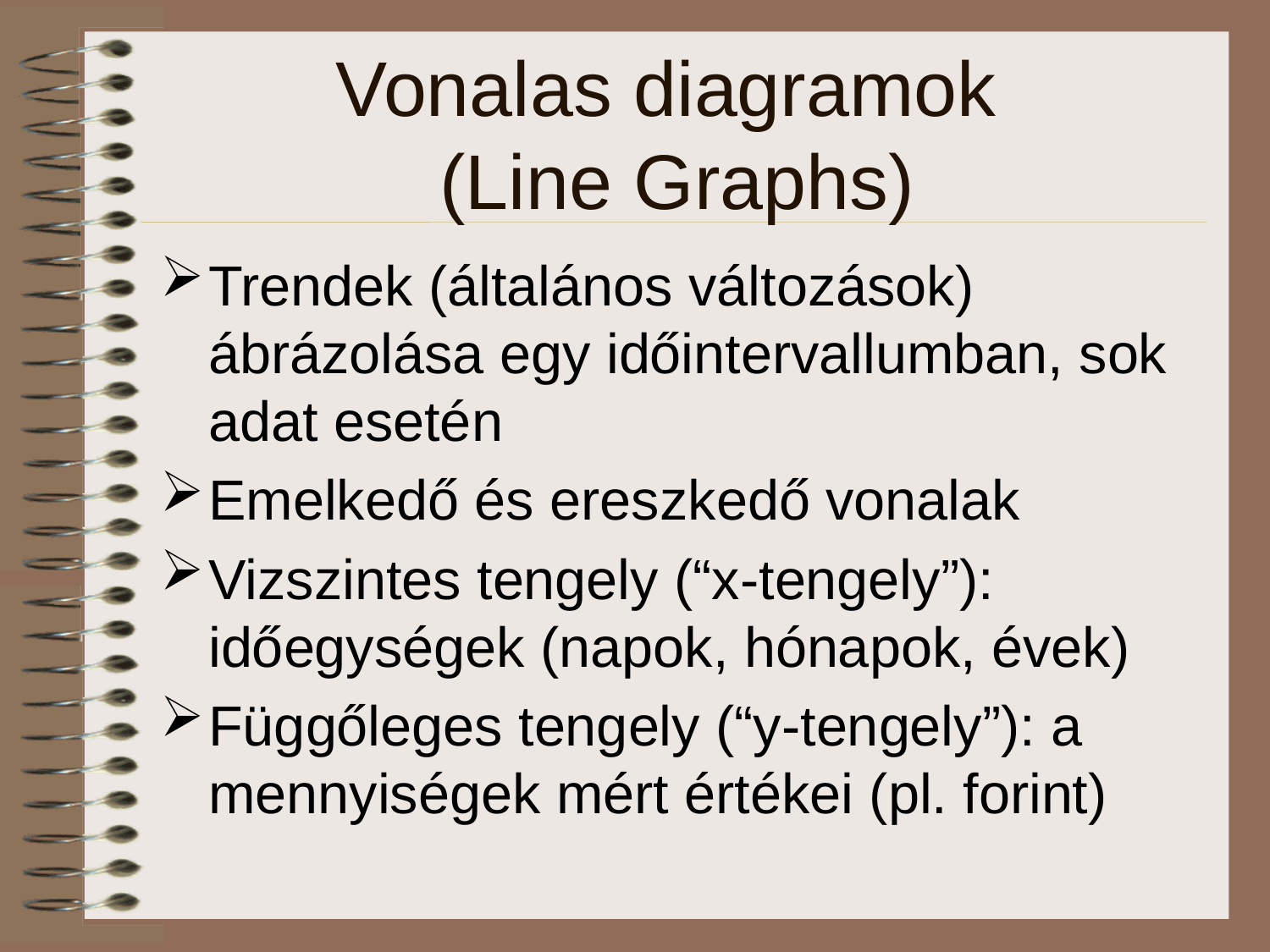

# Vonalas diagramok (Line Graphs)
Trendek (általános változások) ábrázolása egy időintervallumban, sok adat esetén
Emelkedő és ereszkedő vonalak
Vizszintes tengely (“x-tengely”): időegységek (napok, hónapok, évek)
Függőleges tengely (“y-tengely”): a mennyiségek mért értékei (pl. forint)